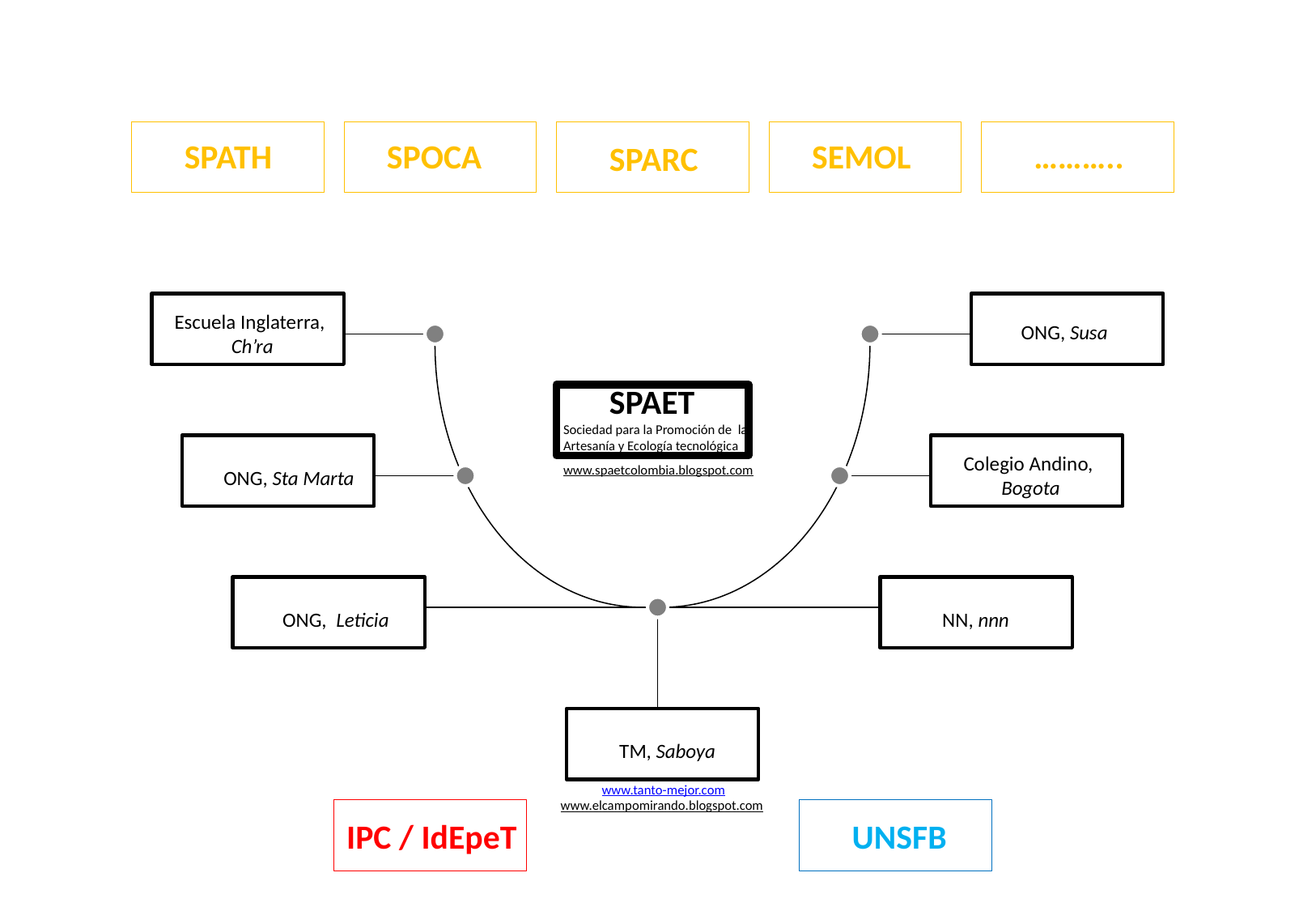

S

SPATH
SPOCA
SEMOL                ………..
SPARC
…

Escuela Inglaterra,
 Ch’ra
ONG, Susa

SPAET

Sociedad para la Promoción de  la
Artesanía y Ecología tecnológica

Colegio Andino,
 Bogota
www.spaetcolombia.blogspot.com
   ONG, Sta Marta

ONG,  Leticia
NN, nnn

 TM, Saboya
www.tanto-mejor.com
www.elcampomirando.blogspot.com

IPC / IdEpeT
UNSFB